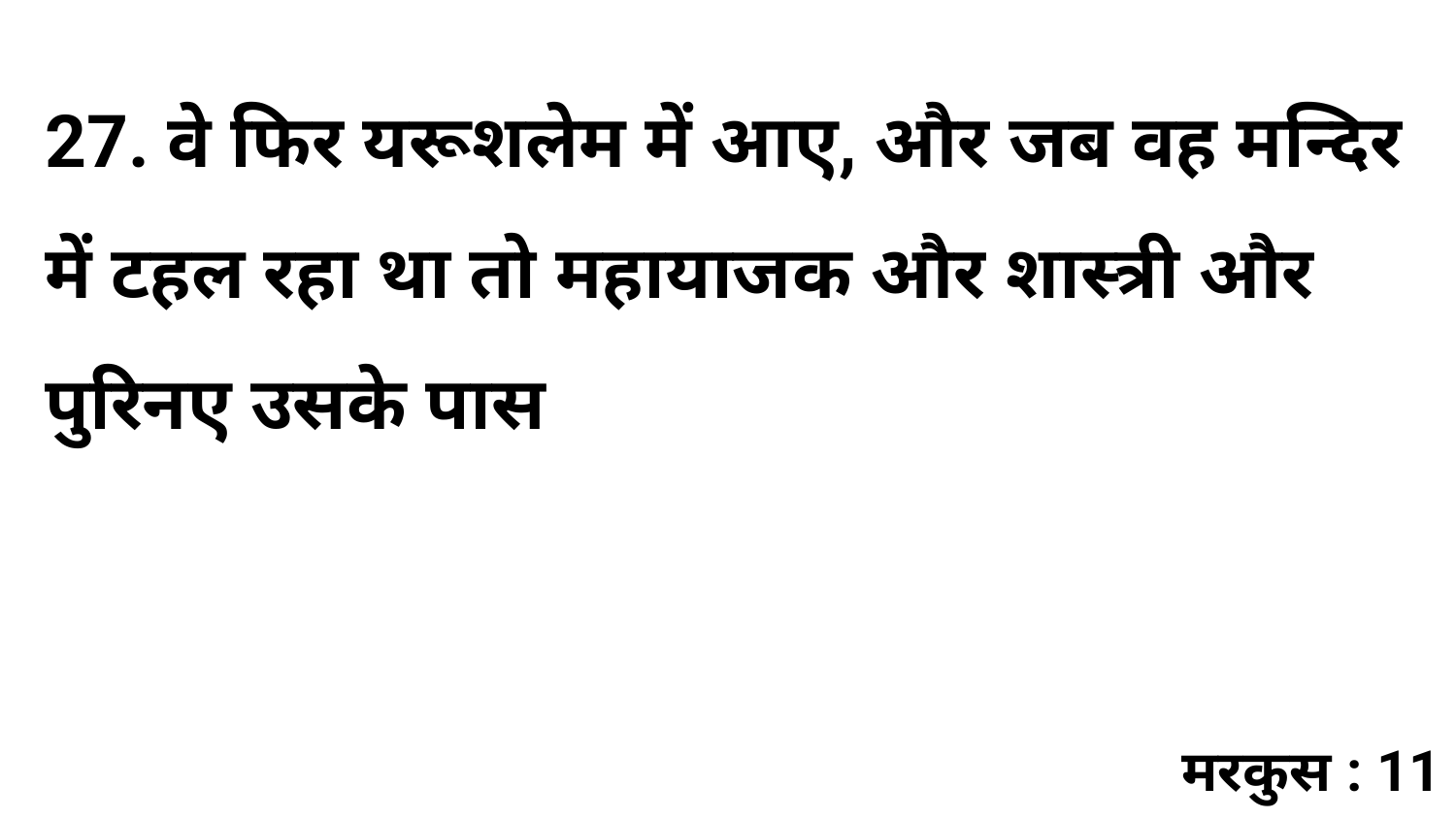

27. वे फिर यरूशलेम में आए, और जब वह मन्दिर में टहल रहा था तो महायाजक और शास्त्री और पुरिनए उसके पास
मरकुस : 11